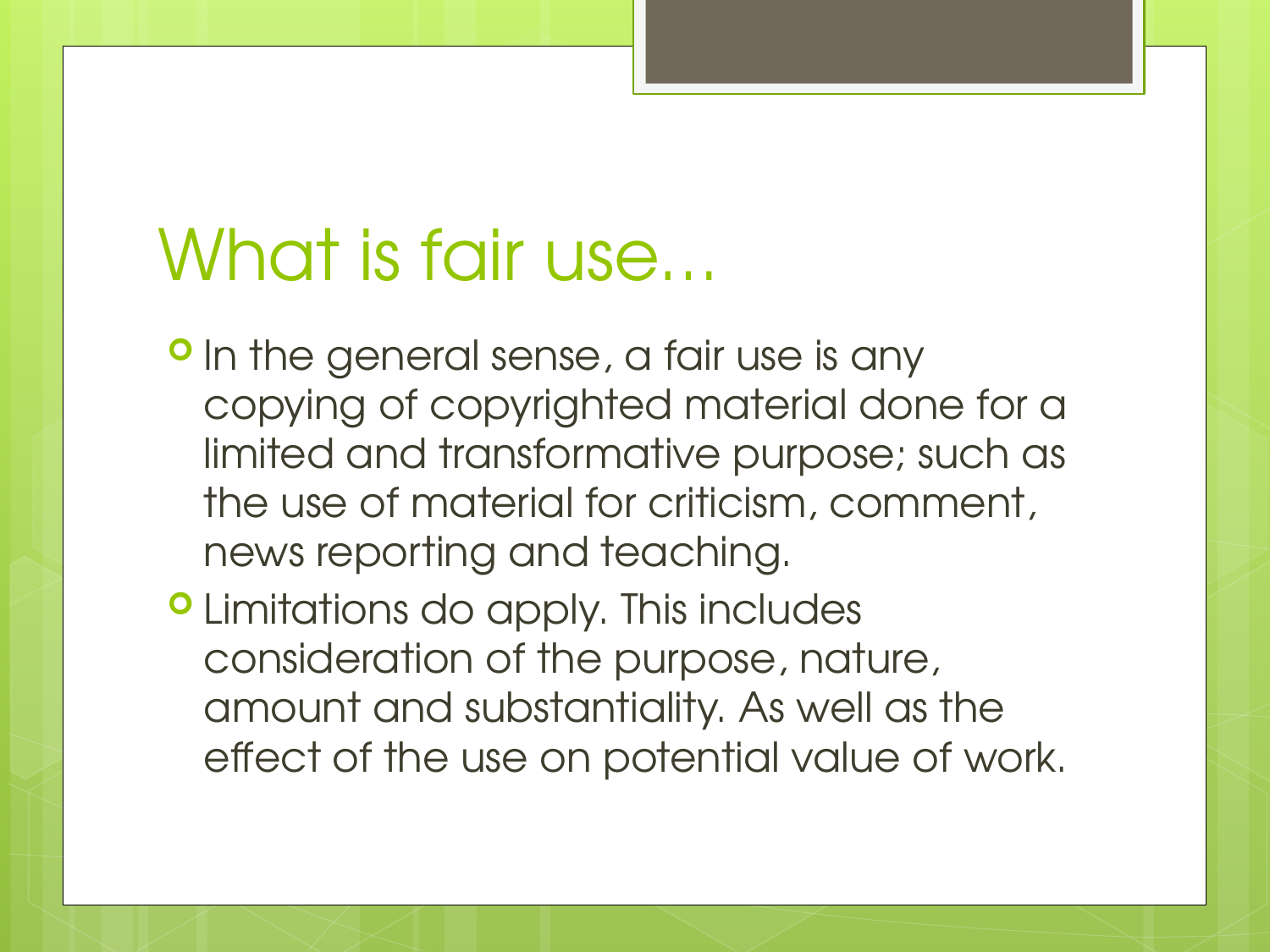

# What is fair use…
In the general sense, a fair use is any copying of copyrighted material done for a limited and transformative purpose; such as the use of material for criticism, comment, news reporting and teaching.
Limitations do apply. This includes consideration of the purpose, nature, amount and substantiality. As well as the effect of the use on potential value of work.